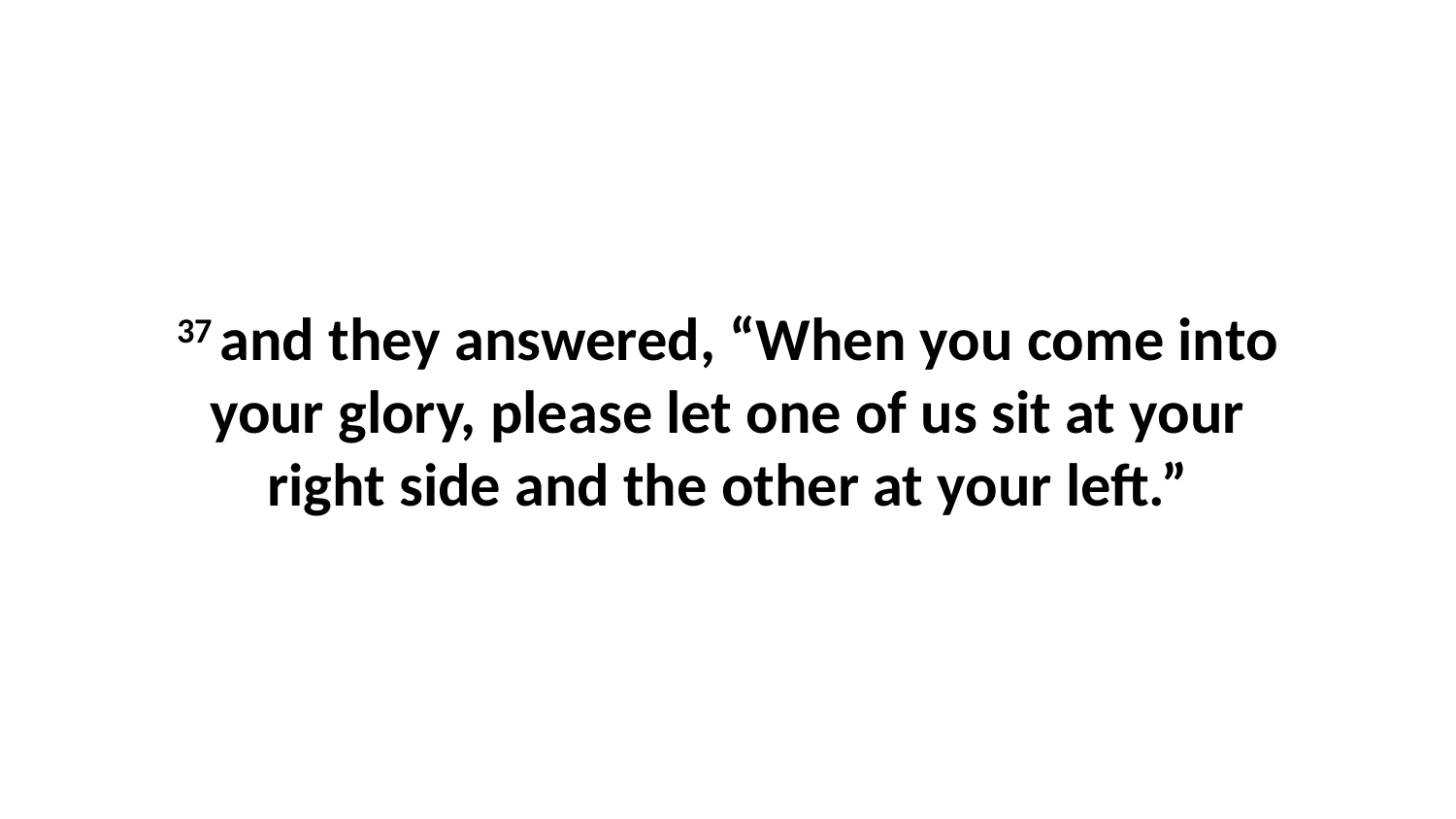

37 and they answered, “When you come into your glory, please let one of us sit at your right side and the other at your left.”